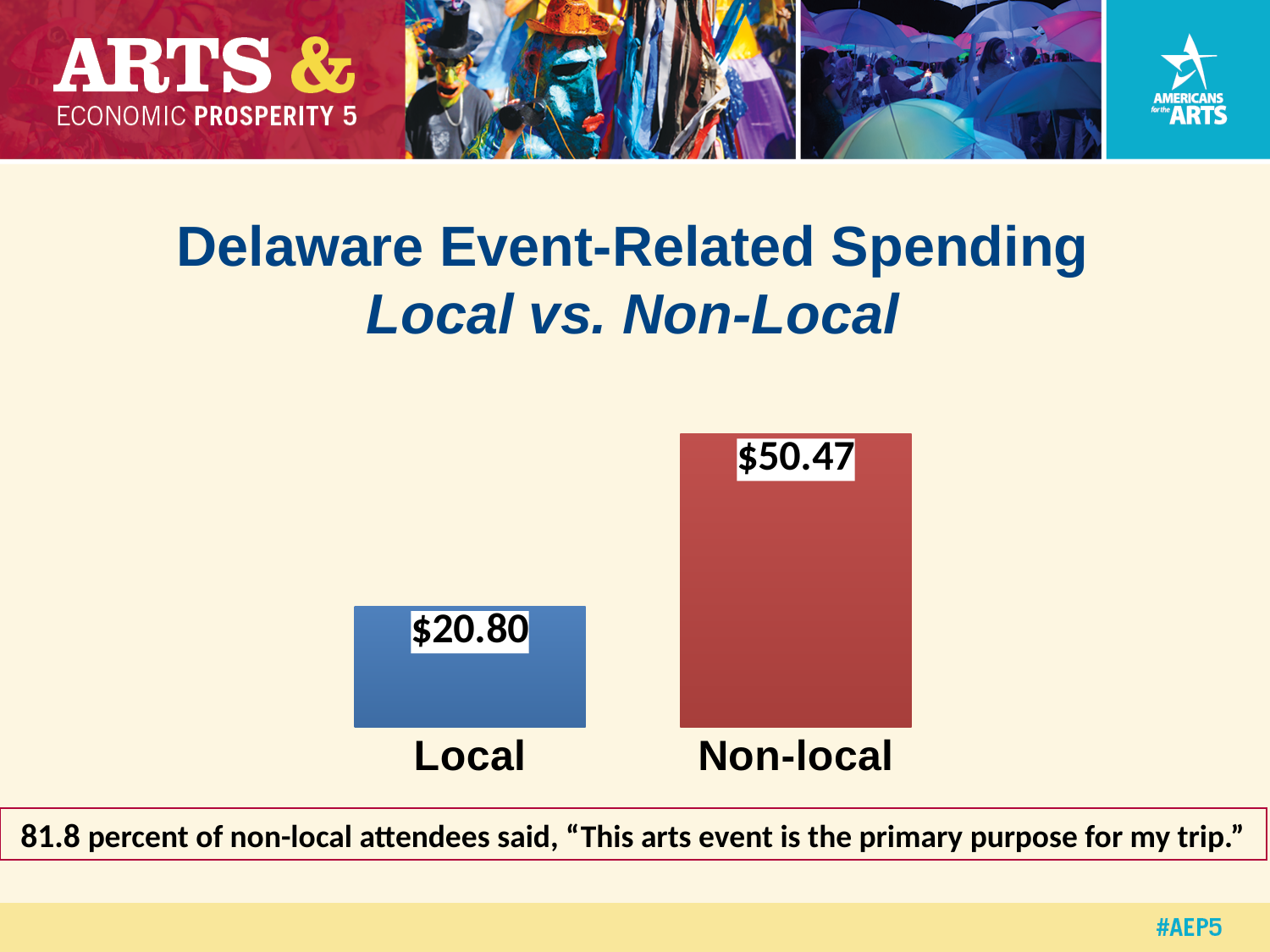

# Delaware Event-Related Spending Local vs. Non-Local

### Chart

| Category |  |
|---|---|
| Local | 20.8 |
| Non-local | 50.47 |
81.8 percent of non-local attendees said, “This arts event is the primary purpose for my trip.”